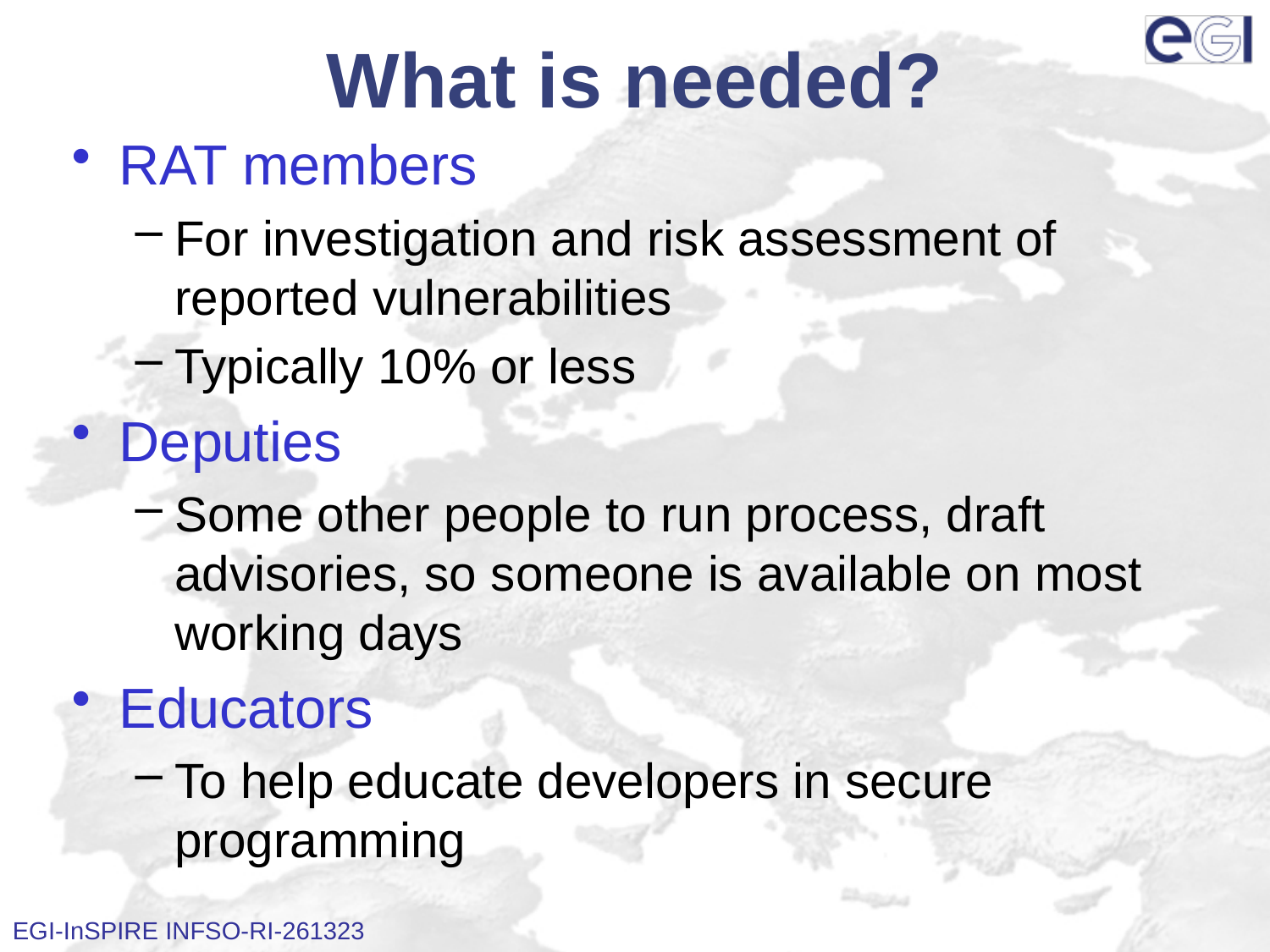

# What is needed?
RAT members
For investigation and risk assessment of reported vulnerabilities
Typically 10% or less
Deputies
Some other people to run process, draft advisories, so someone is available on most working days
Educators
To help educate developers in secure programming